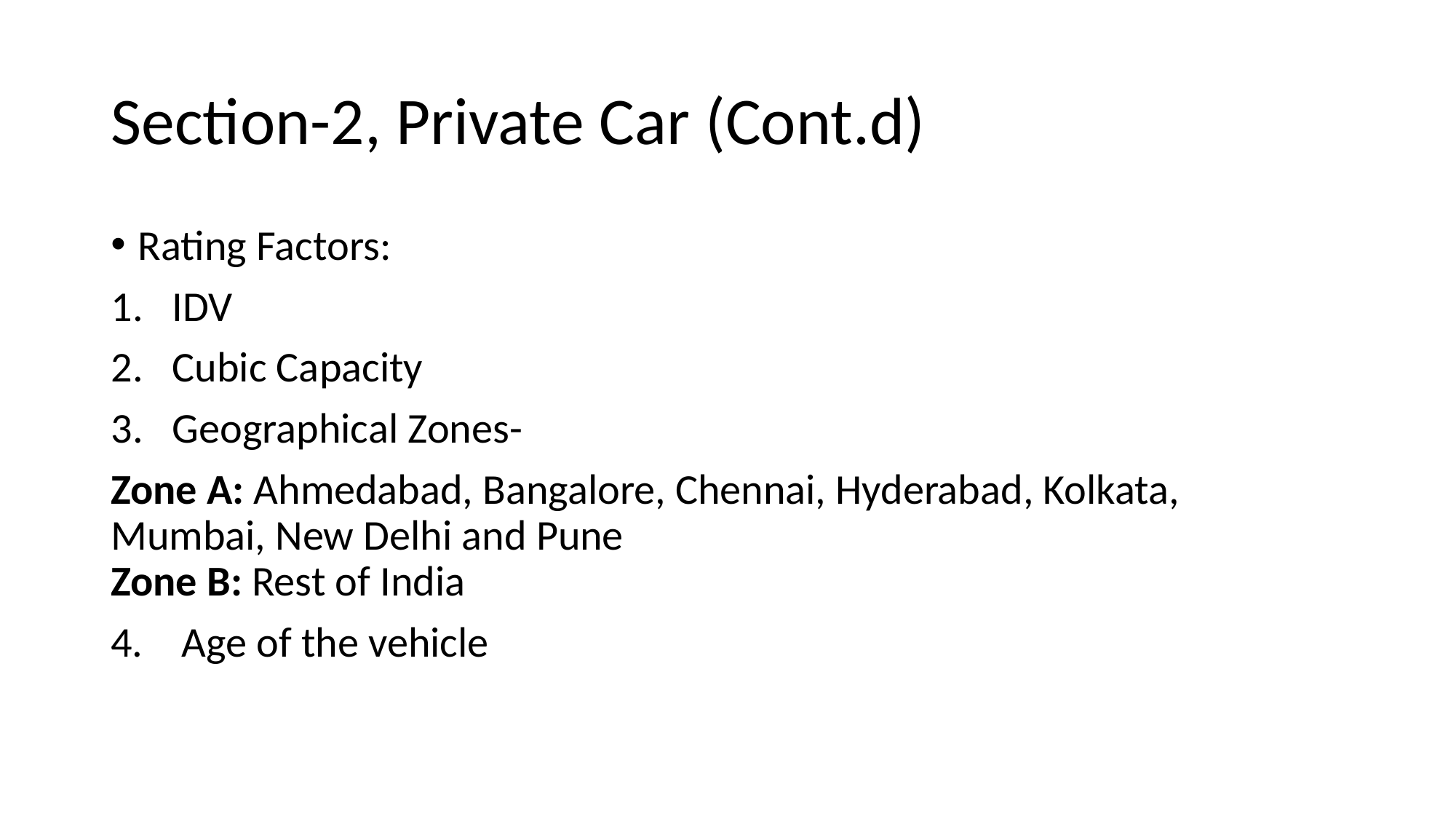

# Section-2, Private Car (Cont.d)
Rating Factors:
IDV
Cubic Capacity
Geographical Zones-
Zone A: Ahmedabad, Bangalore, Chennai, Hyderabad, Kolkata, Mumbai, New Delhi and Pune
Zone B: Rest of India
4.    Age of the vehicle